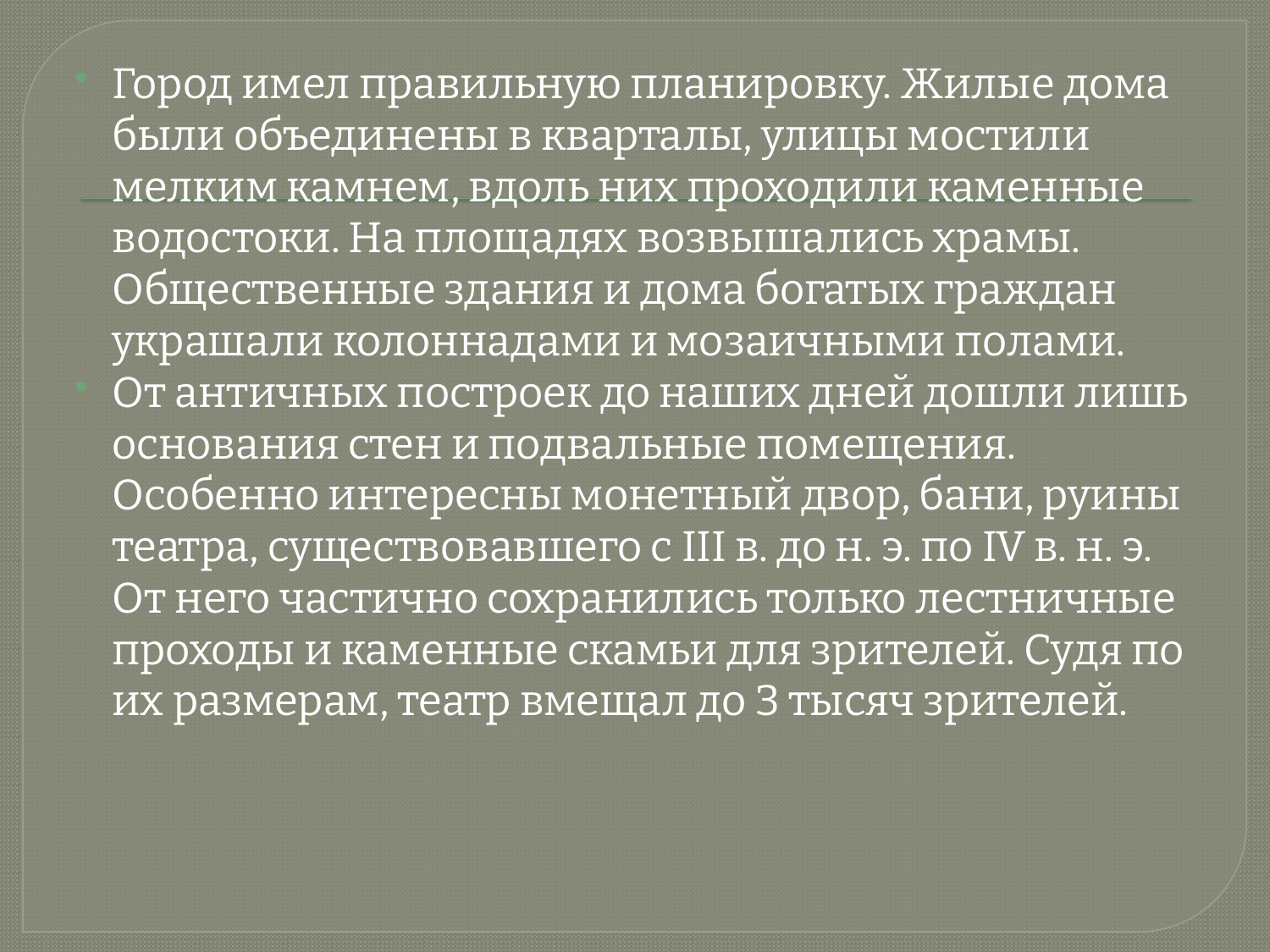

Город имел правильную планировку. Жилые дома были объединены в кварталы, улицы мостили мелким камнем, вдоль них проходили каменные водостоки. На площадях возвышались храмы. Общественные здания и дома богатых граждан украшали колоннадами и мозаичными полами.
От античных построек до наших дней дошли лишь основания стен и подвальные помещения. Особенно интересны монетный двор, бани, руины театра, существовавшего с III в. до н. э. по IV в. н. э. От него частично сохранились только лестничные проходы и каменные скамьи для зрителей. Судя по их размерам, театр вмещал до 3 тысяч зрителей.